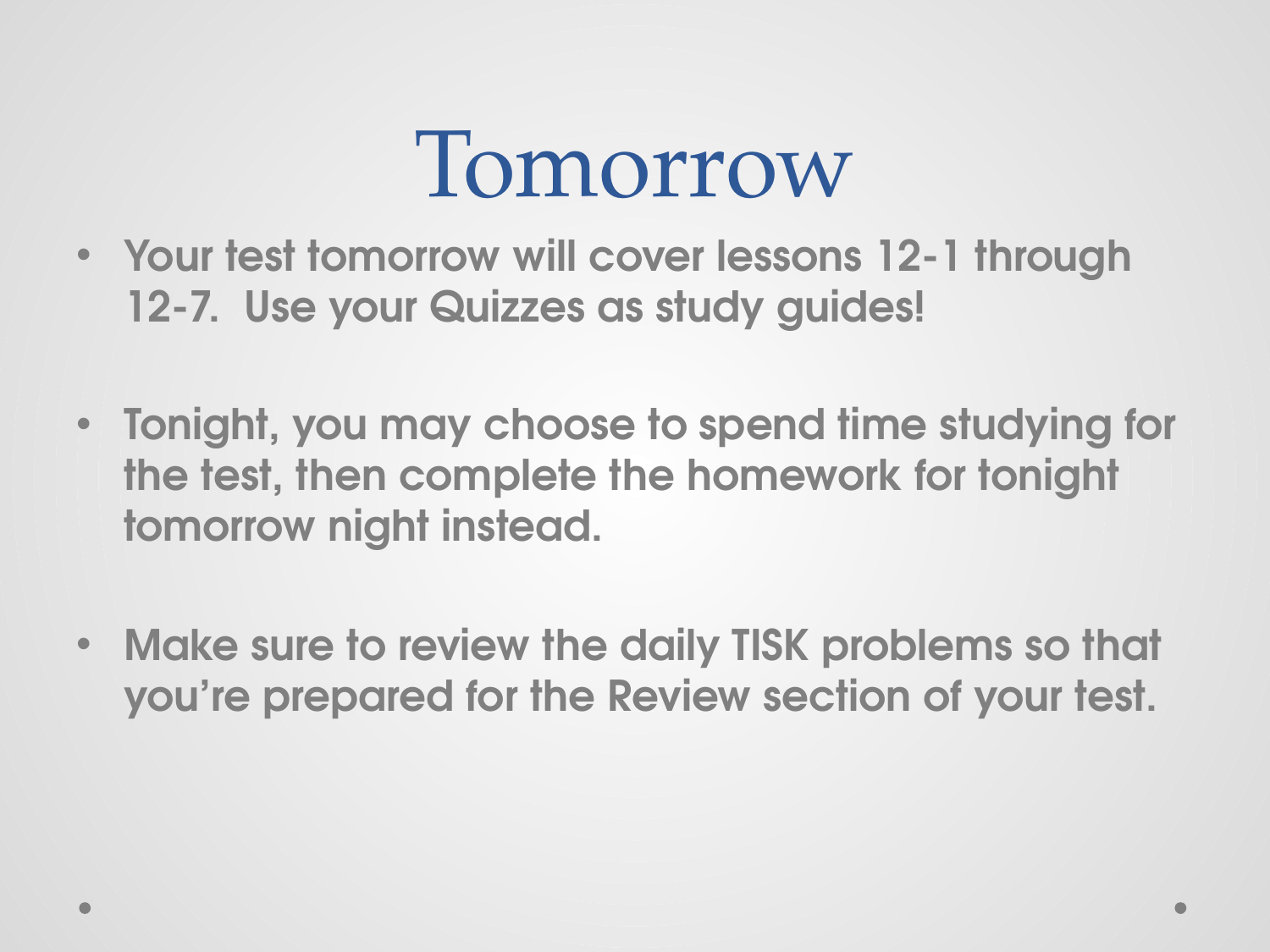

# Tomorrow
Your test tomorrow will cover lessons 12-1 through 12-7.  Use your Quizzes as study guides!

Tonight, you may choose to spend time studying for the test, then complete the homework for tonight tomorrow night instead.

Make sure to review the daily TISK problems so that you’re prepared for the Review section of your test.